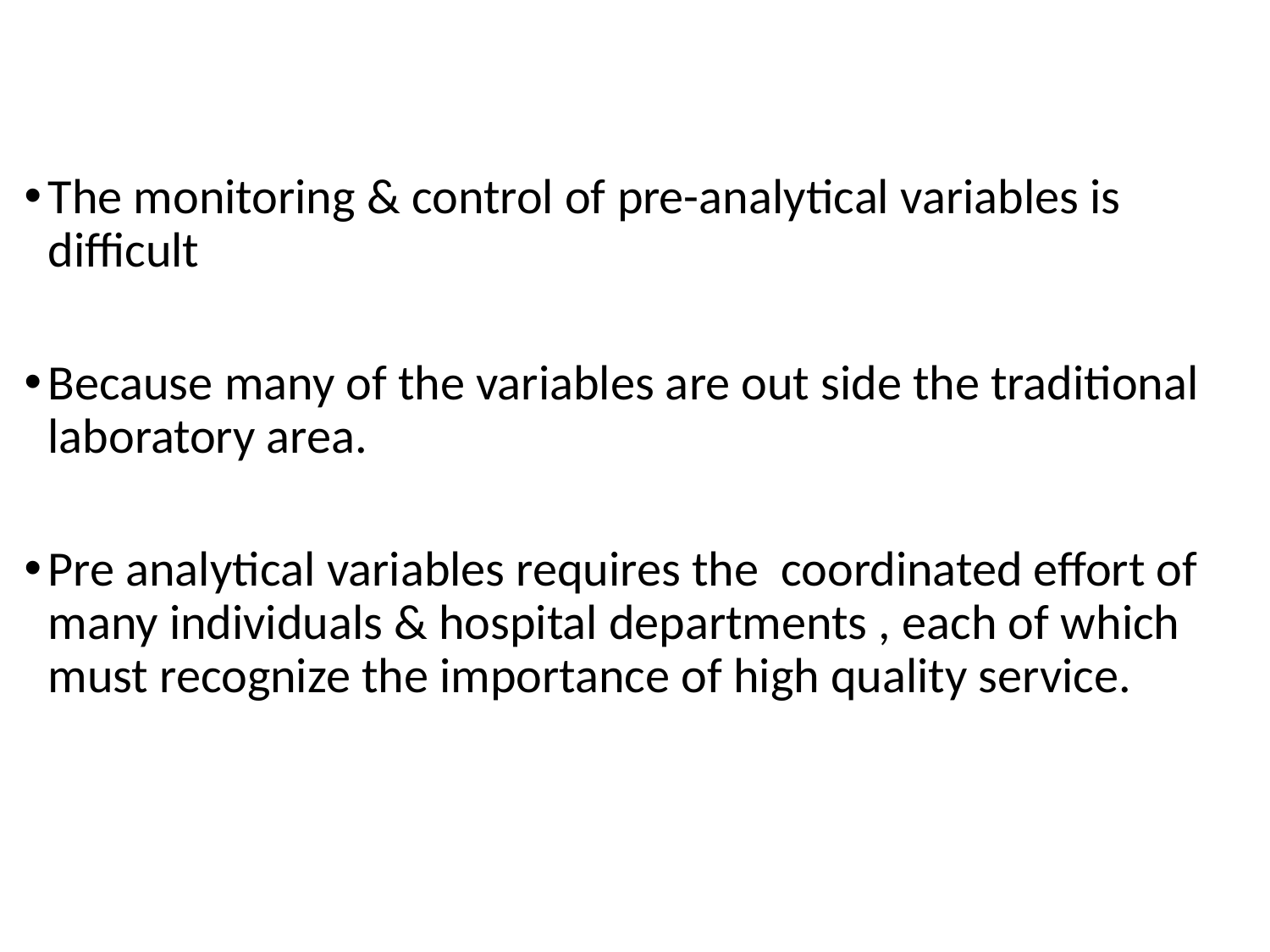

The monitoring & control of pre-analytical variables is difficult

Because many of the variables are out side the traditional laboratory area.

Pre analytical variables requires the  coordinated effort of many individuals & hospital departments , each of which must recognize the importance of high quality service.